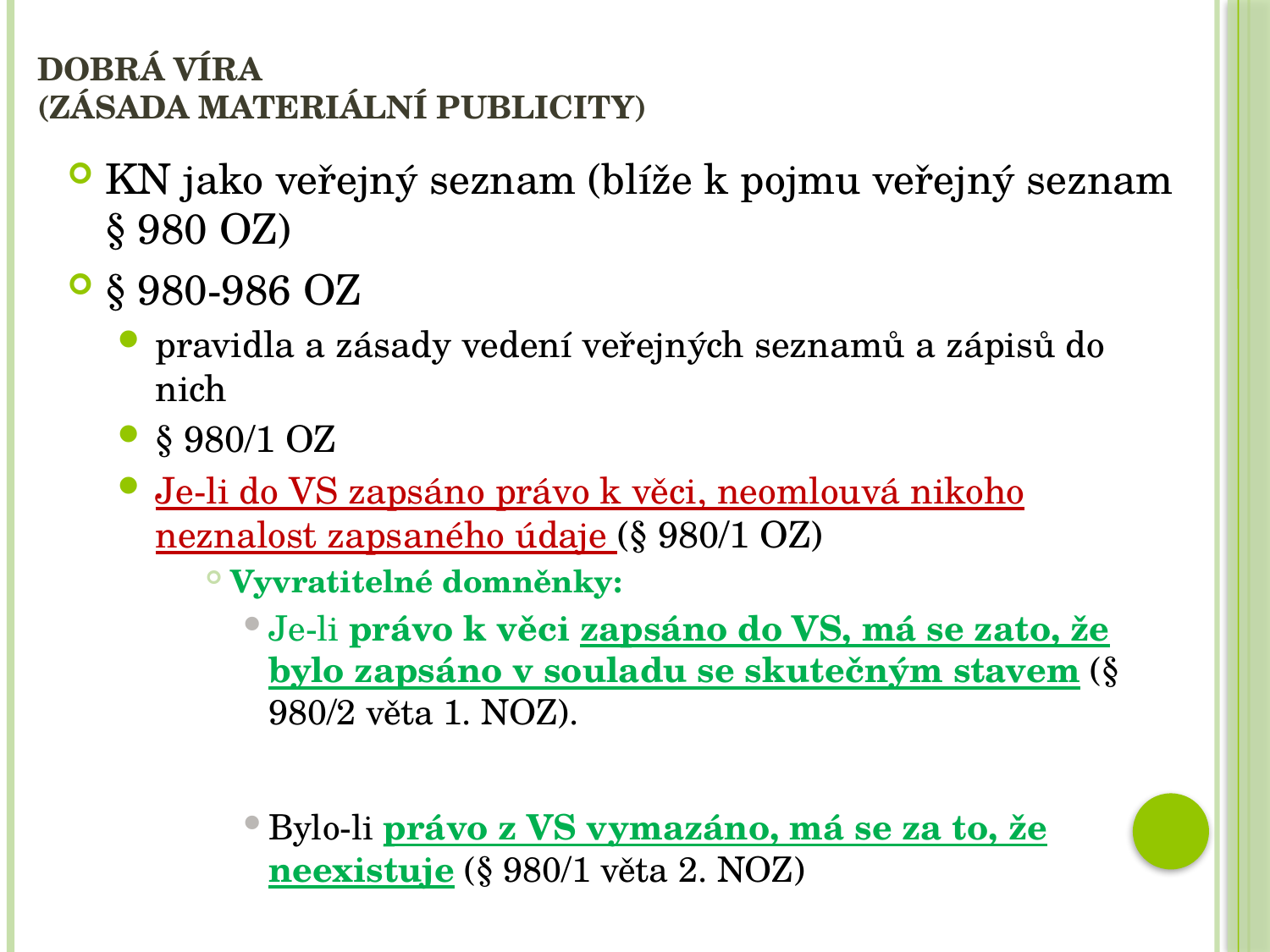

# Dobrá víra (zásada materiální publicity)
KN jako veřejný seznam (blíže k pojmu veřejný seznam § 980 OZ)
§ 980-986 OZ
pravidla a zásady vedení veřejných seznamů a zápisů do nich
§ 980/1 OZ
Je-li do VS zapsáno právo k věci, neomlouvá nikoho neznalost zapsaného údaje (§ 980/1 OZ)
Vyvratitelné domněnky:
Je-li právo k věci zapsáno do VS, má se zato, že bylo zapsáno v souladu se skutečným stavem (§ 980/2 věta 1. NOZ).

Bylo-li právo z VS vymazáno, má se za to, že neexistuje (§ 980/1 věta 2. NOZ)